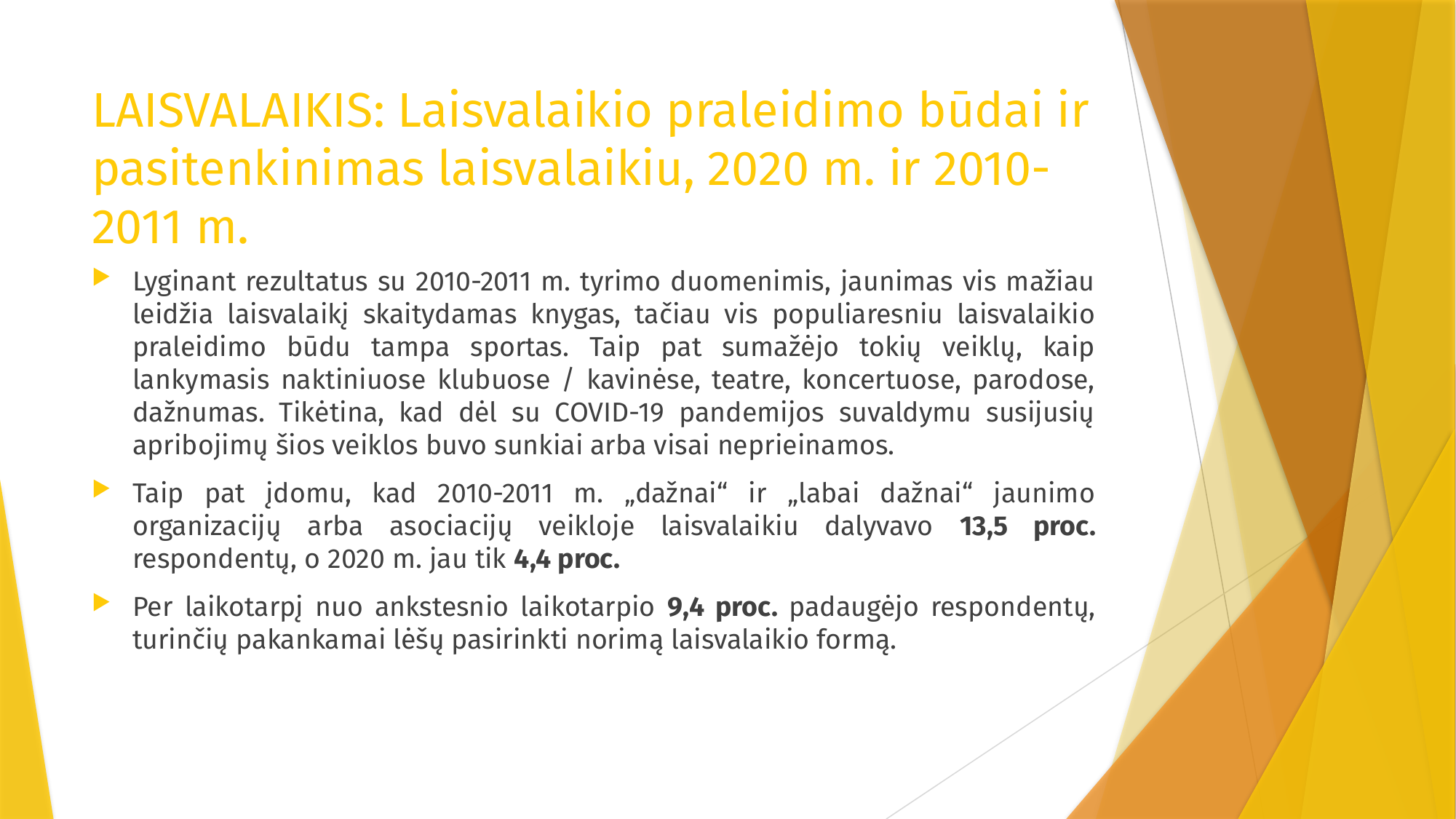

# LAISVALAIKIS: Laisvalaikio praleidimo būdai ir pasitenkinimas laisvalaikiu, 2020 m. ir 2010-2011 m.
Lyginant rezultatus su 2010-2011 m. tyrimo duomenimis, jaunimas vis mažiau leidžia laisvalaikį skaitydamas knygas, tačiau vis populiaresniu laisvalaikio praleidimo būdu tampa sportas. Taip pat sumažėjo tokių veiklų, kaip lankymasis naktiniuose klubuose / kavinėse, teatre, koncertuose, parodose, dažnumas. Tikėtina, kad dėl su COVID-19 pandemijos suvaldymu susijusių apribojimų šios veiklos buvo sunkiai arba visai neprieinamos.
Taip pat įdomu, kad 2010-2011 m. „dažnai“ ir „labai dažnai“ jaunimo organizacijų arba asociacijų veikloje laisvalaikiu dalyvavo 13,5 proc. respondentų, o 2020 m. jau tik 4,4 proc.
Per laikotarpį nuo ankstesnio laikotarpio 9,4 proc. padaugėjo respondentų, turinčių pakankamai lėšų pasirinkti norimą laisvalaikio formą.